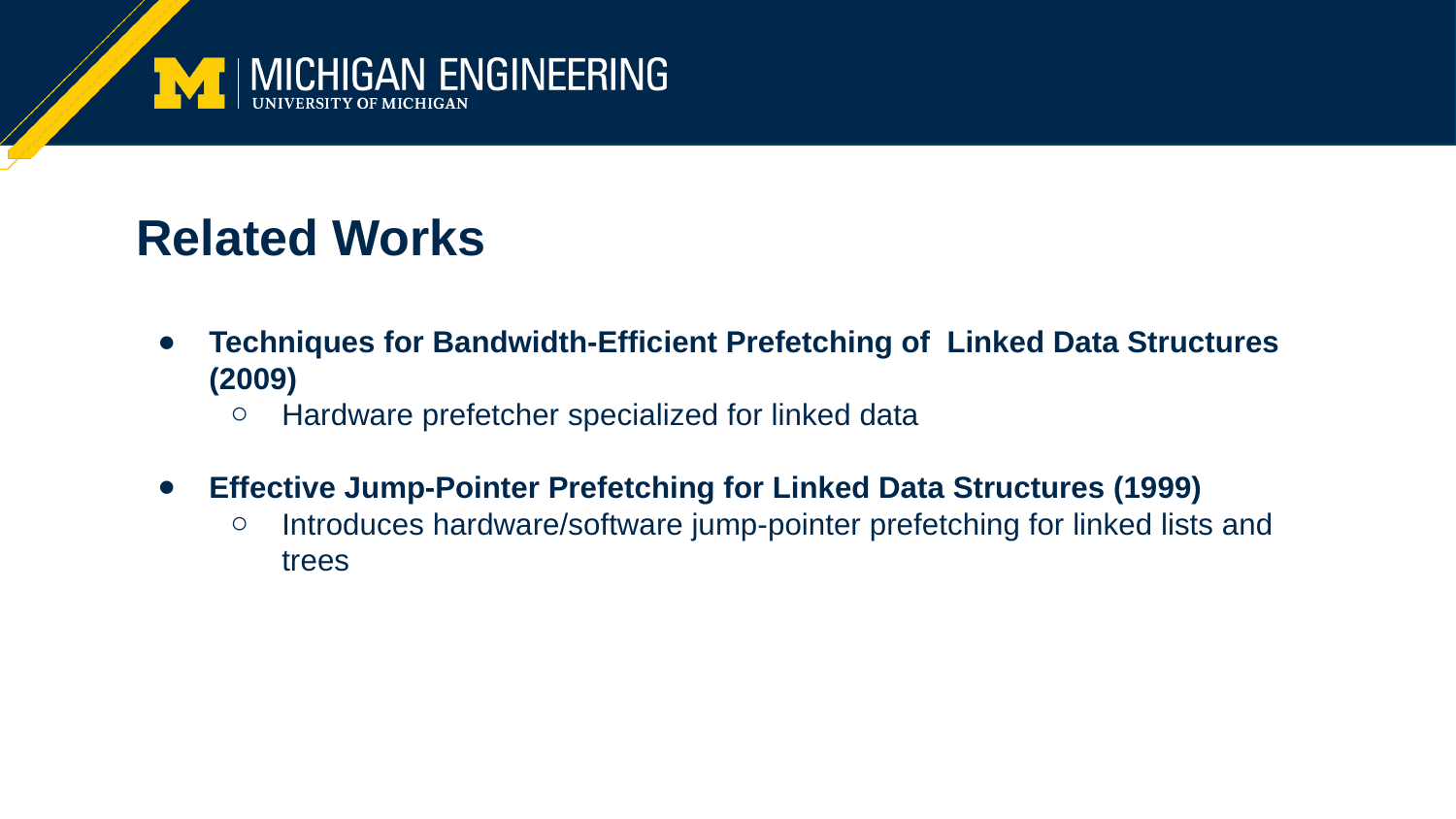

# Related Works
Techniques for Bandwidth-Efficient Prefetching of  Linked Data Structures (2009)
Hardware prefetcher specialized for linked data

Effective Jump-Pointer Prefetching for Linked Data Structures (1999)
Introduces hardware/software jump-pointer prefetching for linked lists and trees

41